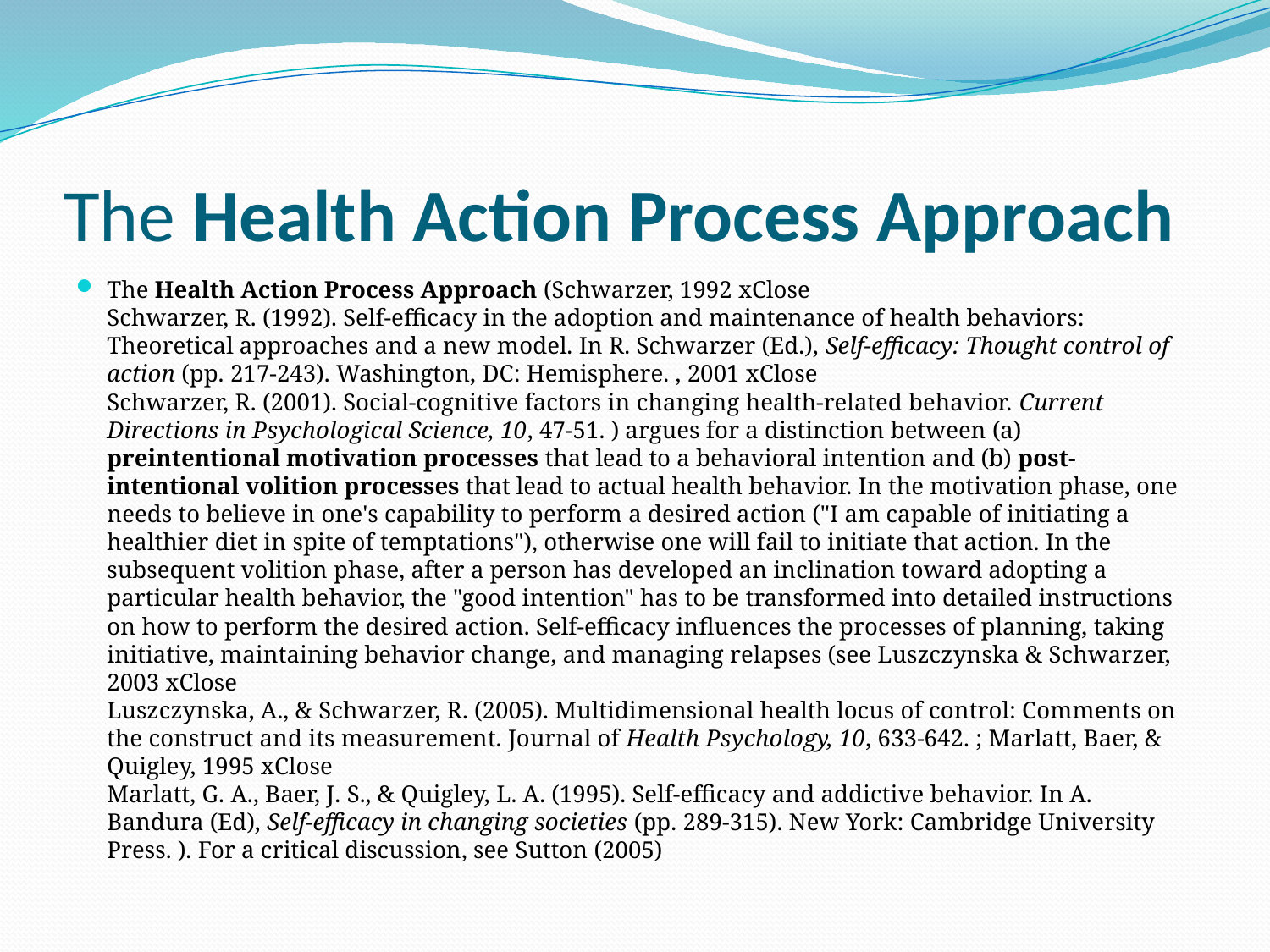

# The Health Action Process Approach
The Health Action Process Approach (Schwarzer, 1992 xClose
Schwarzer, R. (1992). Self-efficacy in the adoption and maintenance of health behaviors: Theoretical approaches and a new model. In R. Schwarzer (Ed.), Self-efficacy: Thought control of action (pp. 217-243). Washington, DC: Hemisphere. , 2001 xClose
Schwarzer, R. (2001). Social-cognitive factors in changing health-related behavior. Current Directions in Psychological Science, 10, 47-51. ) argues for a distinction between (a) preintentional motivation processes that lead to a behavioral intention and (b) post-intentional volition processes that lead to actual health behavior. In the motivation phase, one needs to believe in one's capability to perform a desired action ("I am capable of initiating a healthier diet in spite of temptations"), otherwise one will fail to initiate that action. In the subsequent volition phase, after a person has developed an inclination toward adopting a particular health behavior, the "good intention" has to be transformed into detailed instructions on how to perform the desired action. Self-efficacy influences the processes of planning, taking initiative, maintaining behavior change, and managing relapses (see Luszczynska & Schwarzer, 2003 xClose
Luszczynska, A., & Schwarzer, R. (2005). Multidimensional health locus of control: Comments on the construct and its measurement. Journal of Health Psychology, 10, 633-642. ; Marlatt, Baer, & Quigley, 1995 xClose
Marlatt, G. A., Baer, J. S., & Quigley, L. A. (1995). Self-efficacy and addictive behavior. In A. Bandura (Ed), Self-efficacy in changing societies (pp. 289-315). New York: Cambridge University Press. ). For a critical discussion, see Sutton (2005)